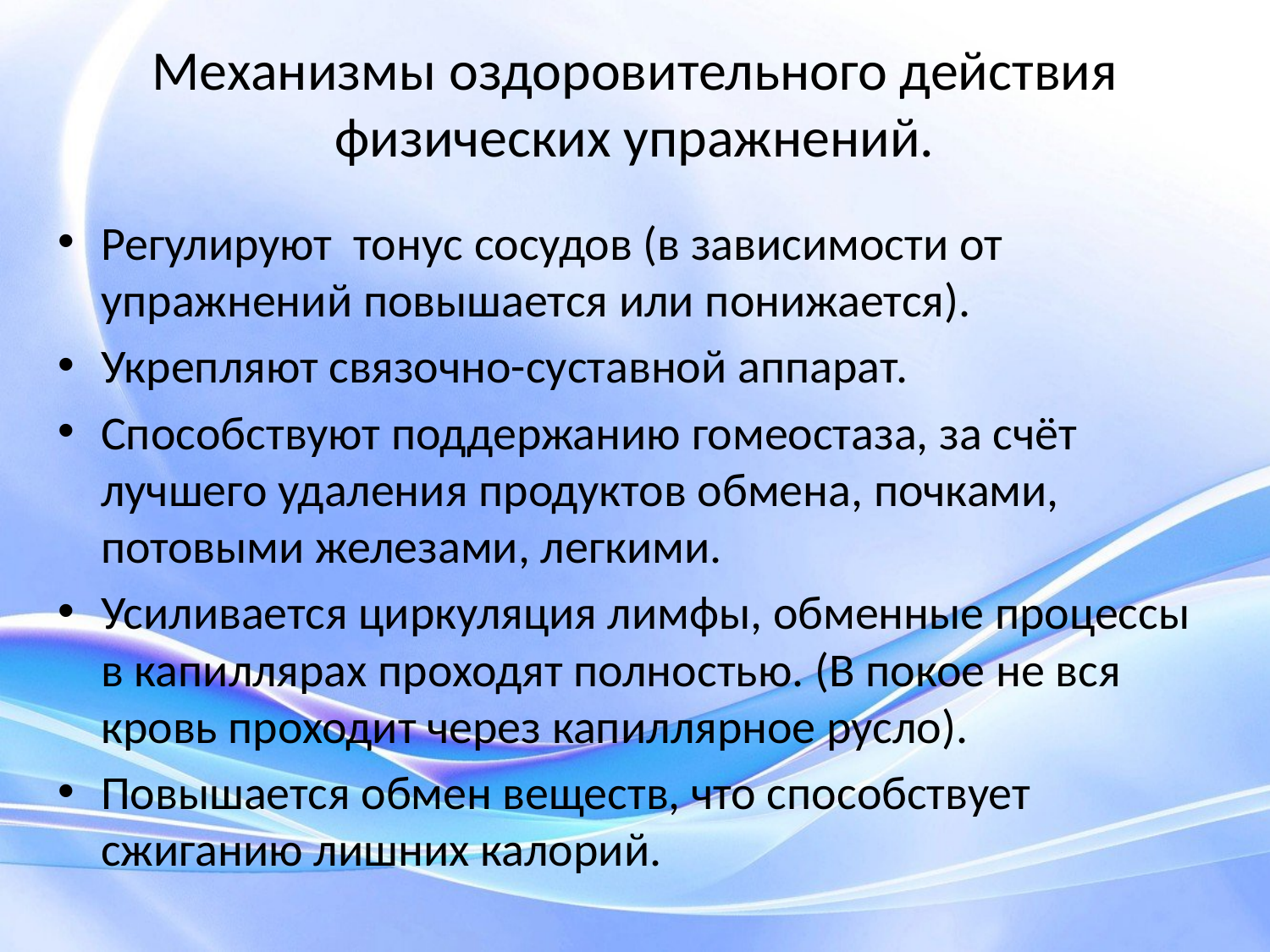

# Механизмы оздоровительного действия физических упражнений.
Регулируют  тонус сосудов (в зависимости от упражнений повышается или понижается).
Укрепляют связочно-суставной аппарат.
Способствуют поддержанию гомеостаза, за счёт лучшего удаления продуктов обмена, почками, потовыми железами, легкими.
Усиливается циркуляция лимфы, обменные процессы в капиллярах проходят полностью. (В покое не вся кровь проходит через капиллярное русло).
Повышается обмен веществ, что способствует сжиганию лишних калорий.